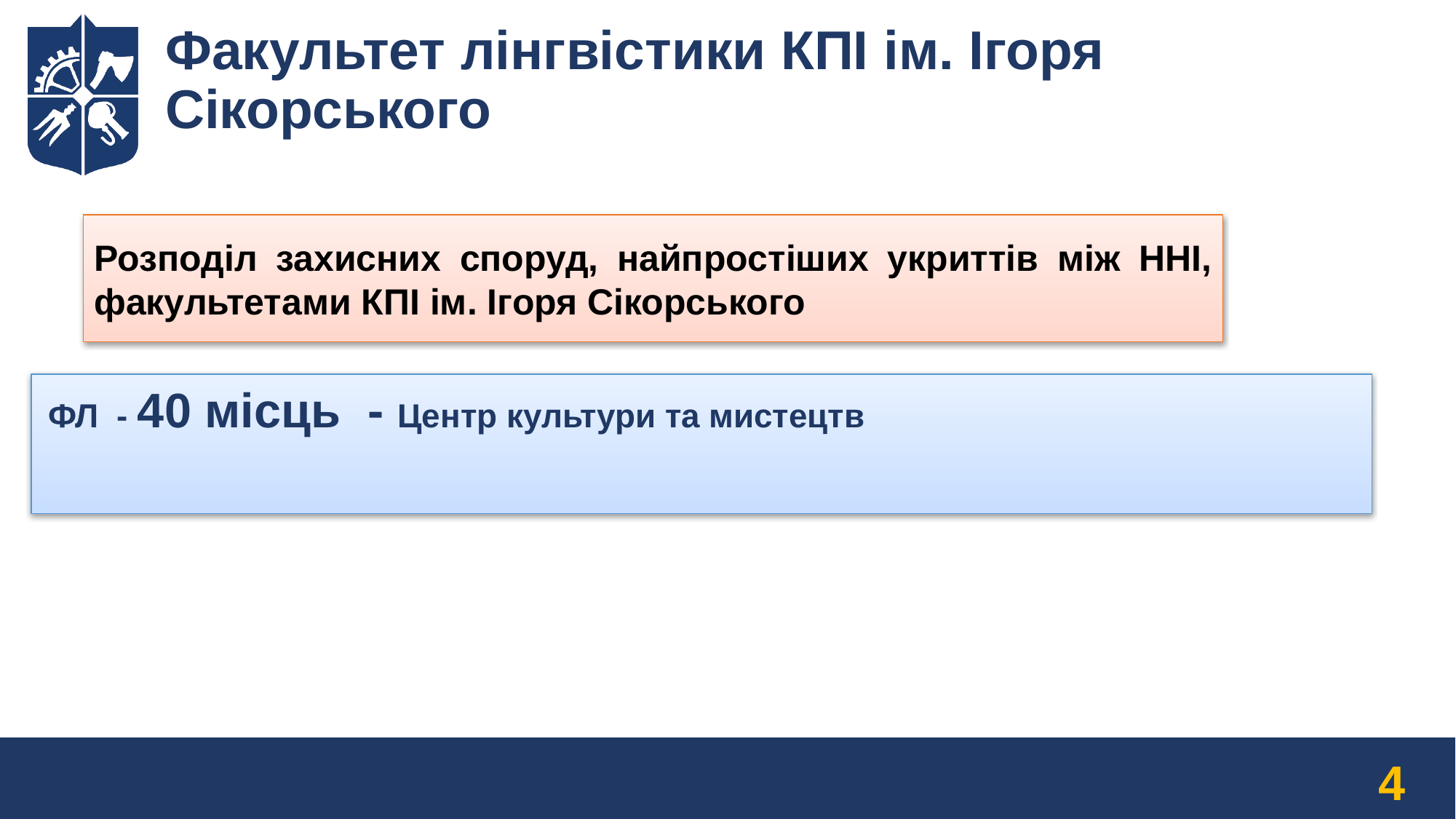

# Факультет лінгвістики КПІ ім. Ігоря Сікорського
Розподіл захисних споруд, найпростіших укриттів між ННІ, факультетами КПІ ім. Ігоря Сікорського
ФЛ  - 40 місць  - Центр культури та мистецтв
4